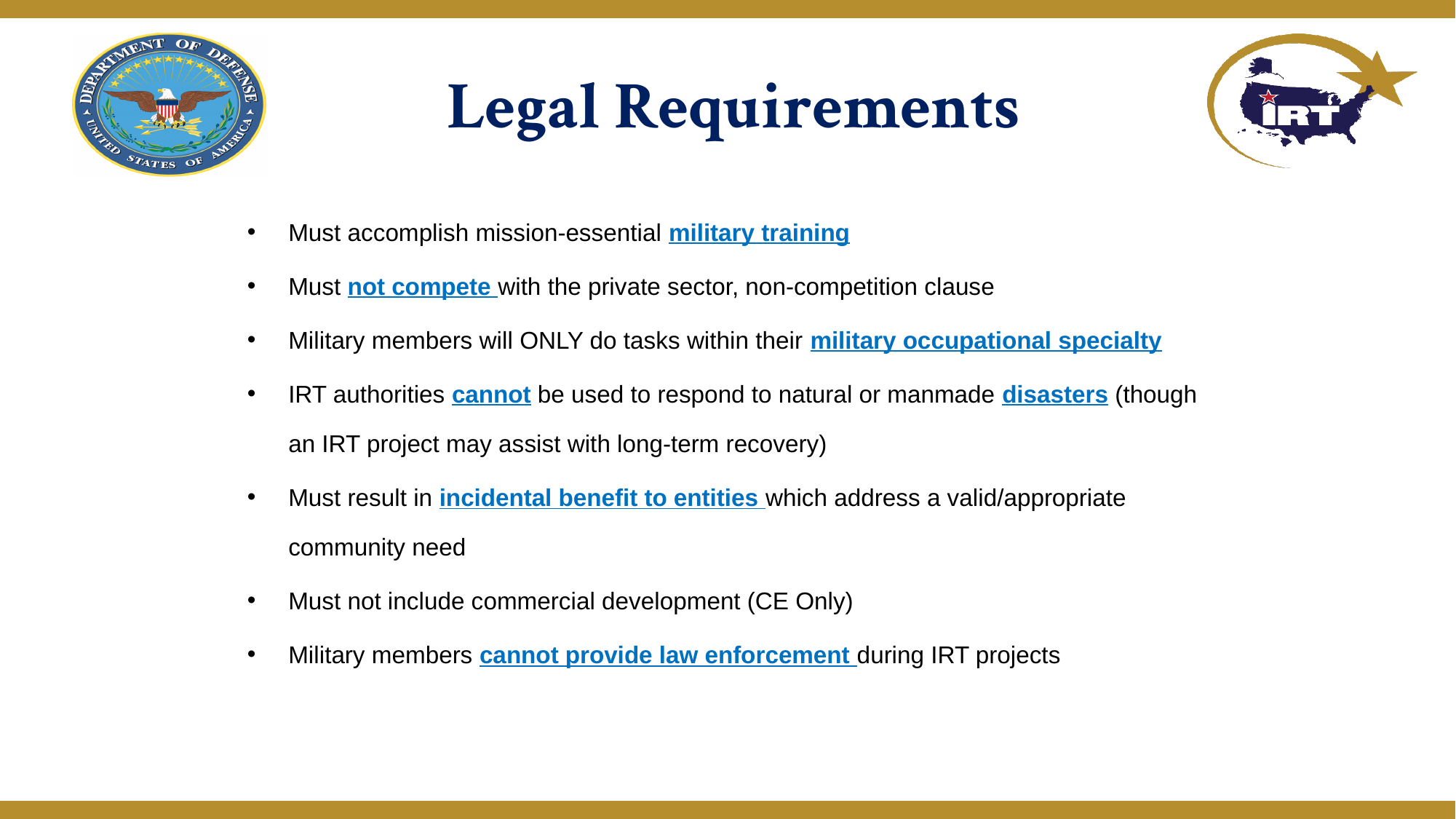

# Legal Requirements
Must accomplish mission-essential military training
Must not compete with the private sector, non-competition clause
Military members will ONLY do tasks within their military occupational specialty
IRT authorities cannot be used to respond to natural or manmade disasters (though an IRT project may assist with long-term recovery)
Must result in incidental benefit to entities which address a valid/appropriate community need
Must not include commercial development (CE Only)
Military members cannot provide law enforcement during IRT projects